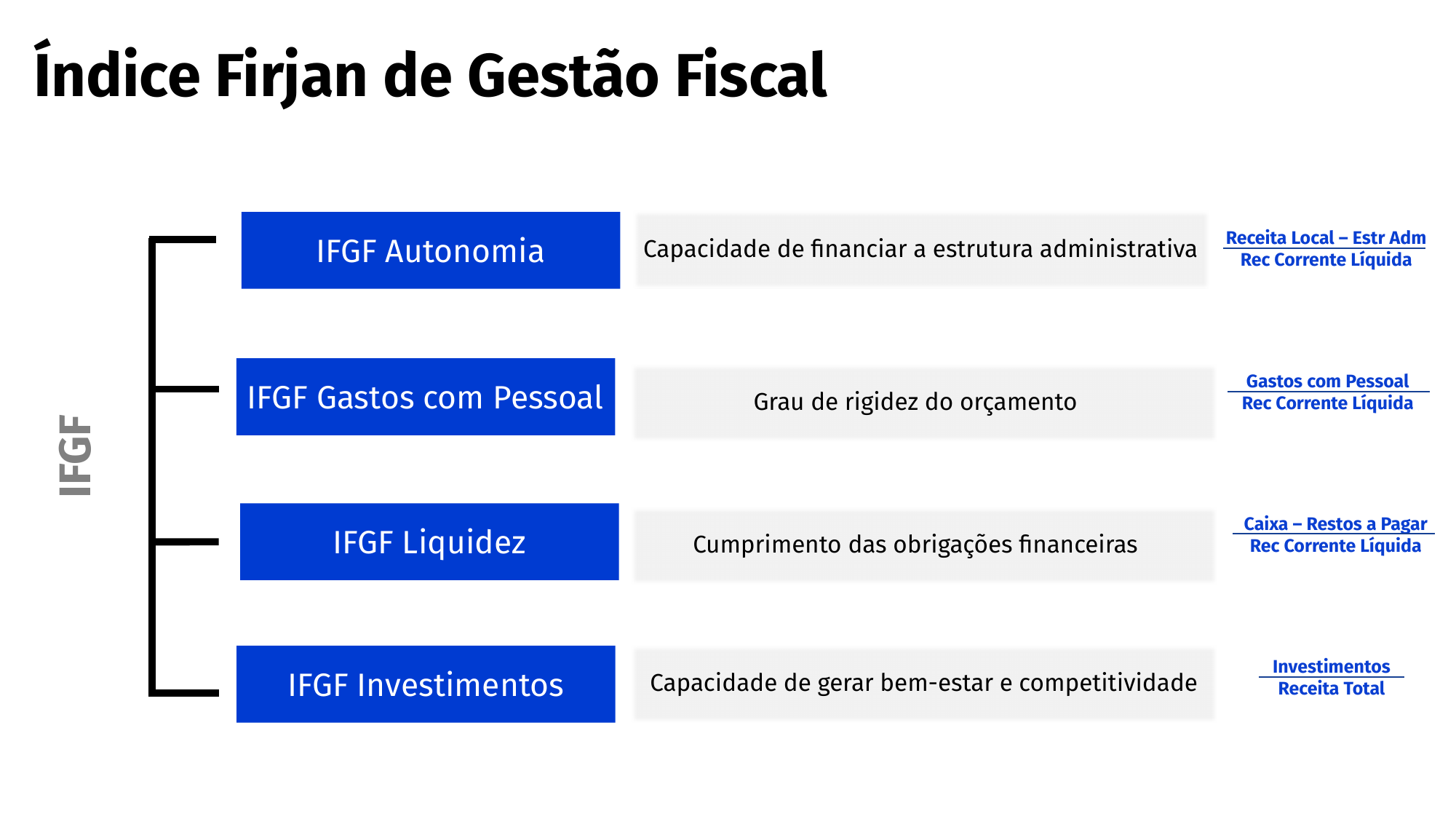

Índice Firjan de Gestão Fiscal

Capacidade de financiar a estrutura administrativa

IFGF Autonomia

IFGF Gastos com Pessoal
IFGF

IFGF Liquidez

IFGF Investimentos
Receita Local – Estr Adm
Rec Corrente Líquida

Grau de rigidez do orçamento
Gastos com Pessoal
Rec Corrente Líquida

Cumprimento das obrigações financeiras
Caixa – Restos a Pagar
Rec Corrente Líquida

Capacidade de gerar bem-estar e competitividade
Investimentos
Receita Total